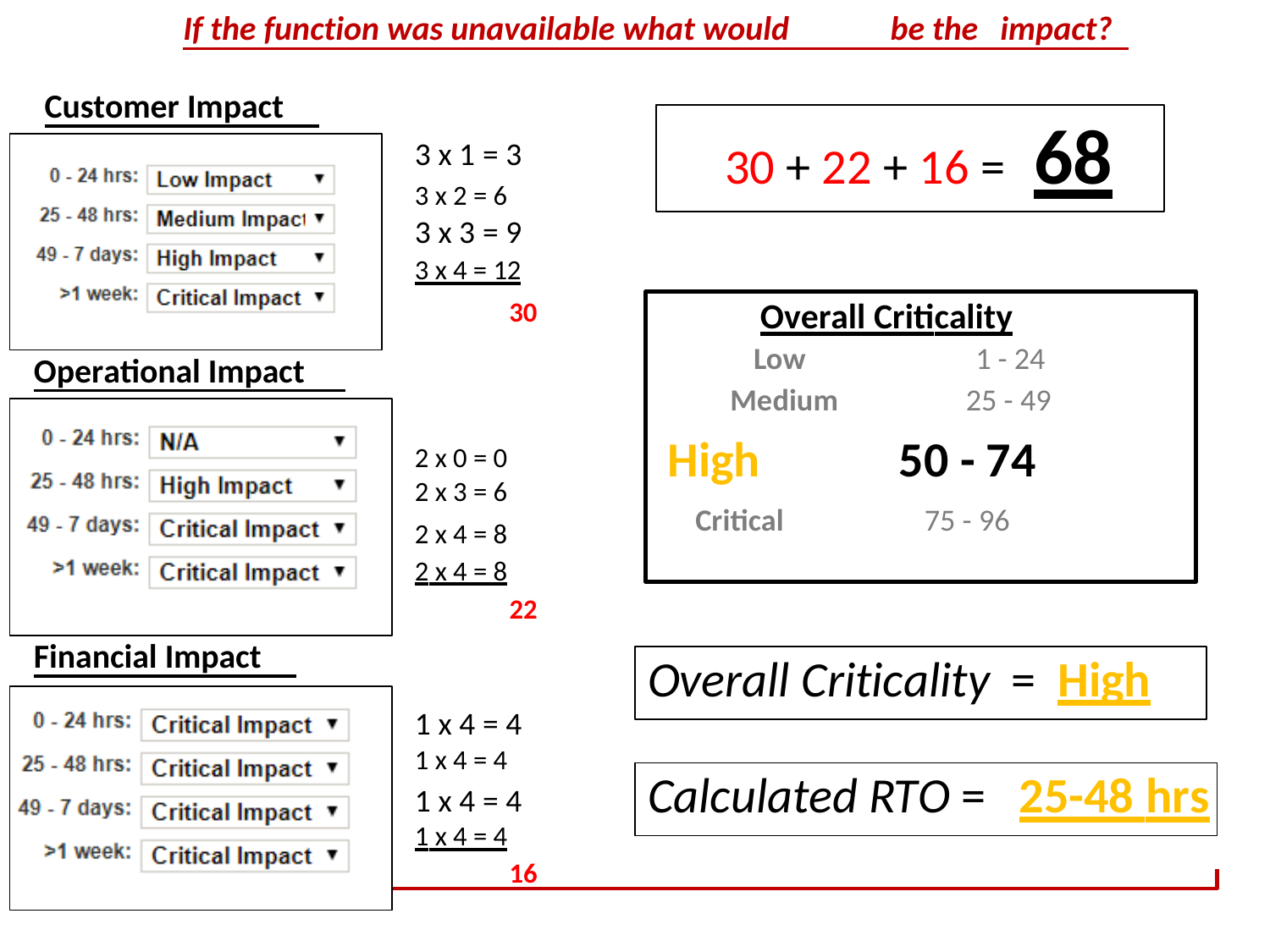

If the function was unavailable what would
be the
impact?

Customer Impact

30 + 22 + 16 =  68

3 x 1 = 3

3 x 2 = 6
3 x 3 = 9
3 x 4 = 12
30                                    Overall Criticality

Low                        1 - 24
Operational Impact

Medium                  25 - 49
2 x 0 = 0                          High            50 - 74
2 x 4 = 8                              Critical                    75 - 96
2 x 4 = 8
22

2 x 3 = 6

Financial Impact

Overall Criticality = High

1 x 4 = 4

1 x 4 = 4

1 x 4 = 4

Calculated RTO =  25-48 hrs

1 x 4 = 4

16